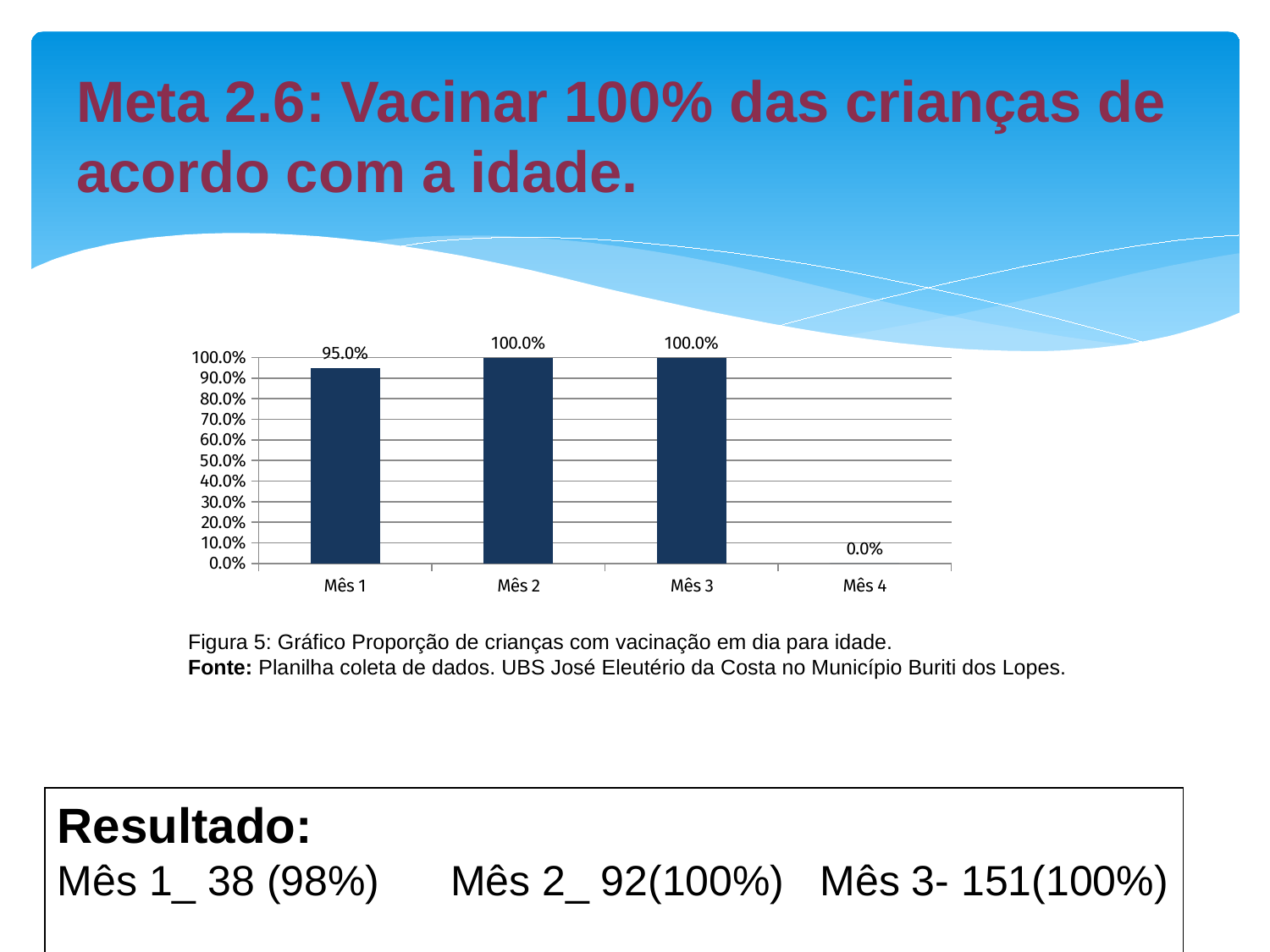

# Meta 2.6: Vacinar 100% das crianças de acordo com a idade.

                      Figura 5: Gráfico Proporção de crianças com vacinação em dia para idade.
                      Fonte: Planilha coleta de dados. UBS José Eleutério da Costa no Município Buriti dos Lopes.

### Chart

| Category | Proporção de crianças com vacinação em dia para a idade |
|---|---|
| Mês 1 | 0.9500000000000006 |
| Mês 2 | 1.0 |
| Mês 3 | 1.0 |
| Mês 4 | 0.0 |
Resultado:
Mês 1_ 38 (98%)      Mês 2_ 92(100%)   Mês 3- 151(100%)